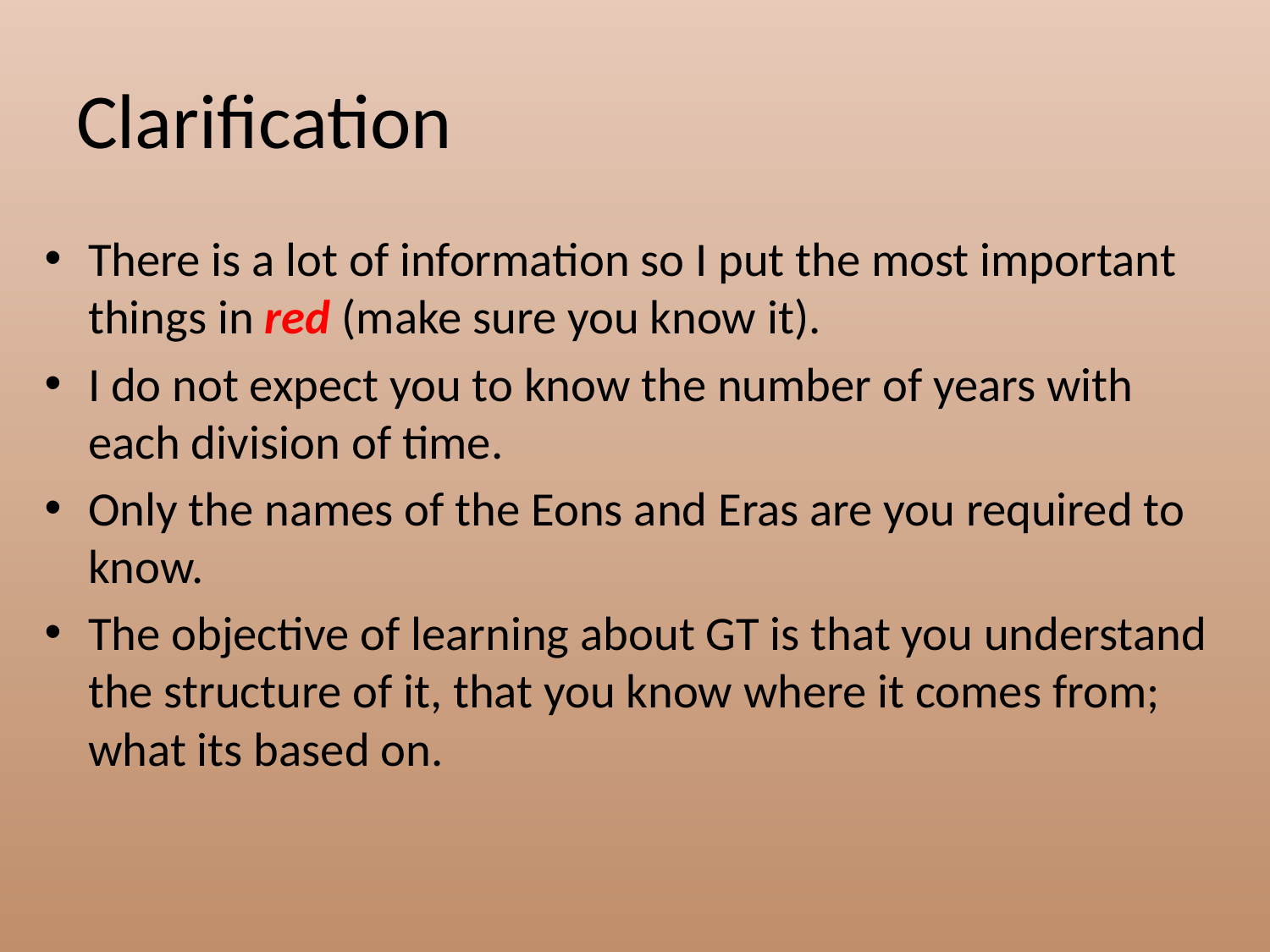

# Clarification
There is a lot of information so I put the most important things in red (make sure you know it).
I do not expect you to know the number of years with each division of time.
Only the names of the Eons and Eras are you required to know.
The objective of learning about GT is that you understand the structure of it, that you know where it comes from; what its based on.